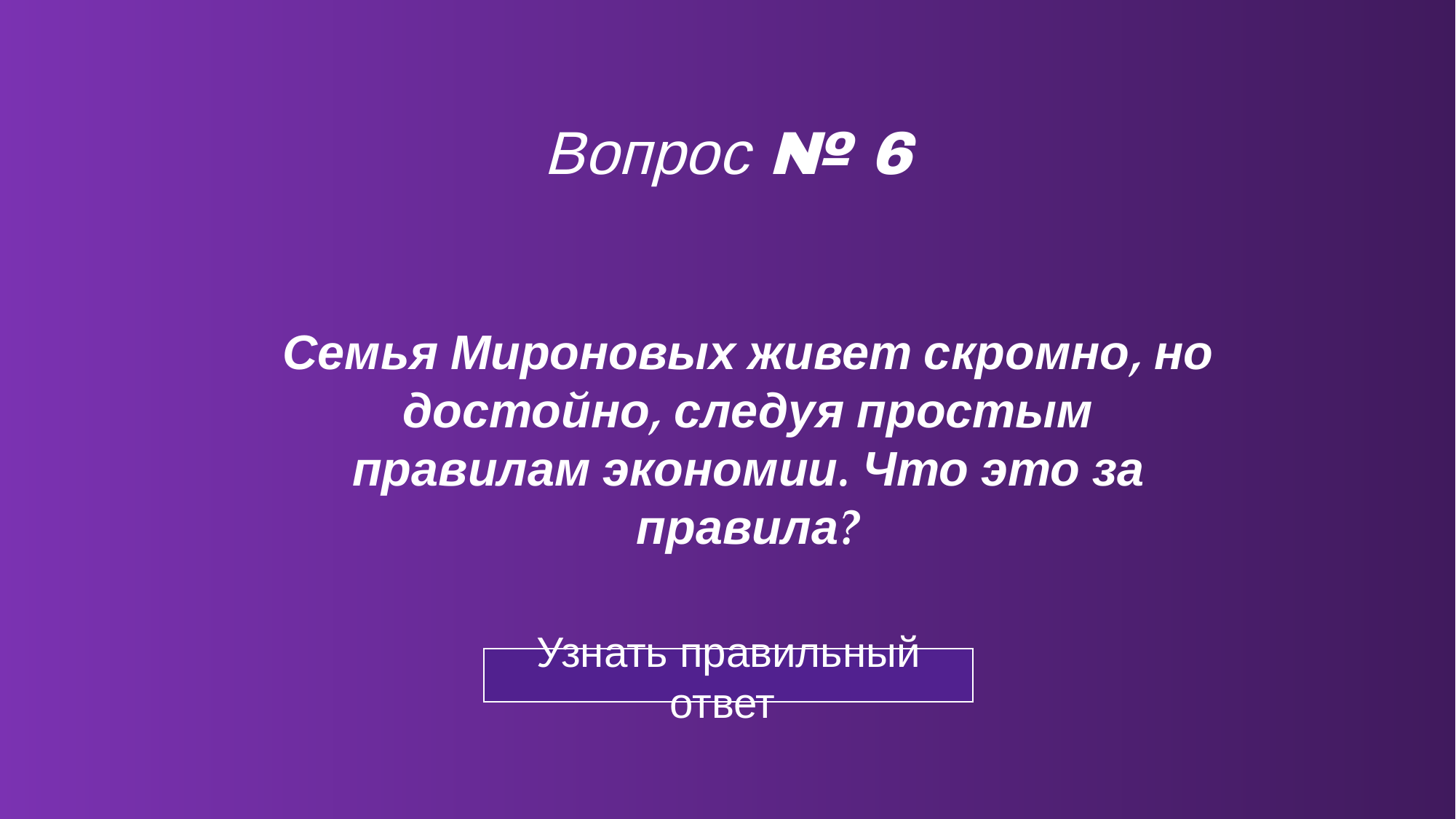

# Вопрос № 6
Семья Мироновых живет скромно, но достойно, следуя простым правилам экономии. Что это за правила?